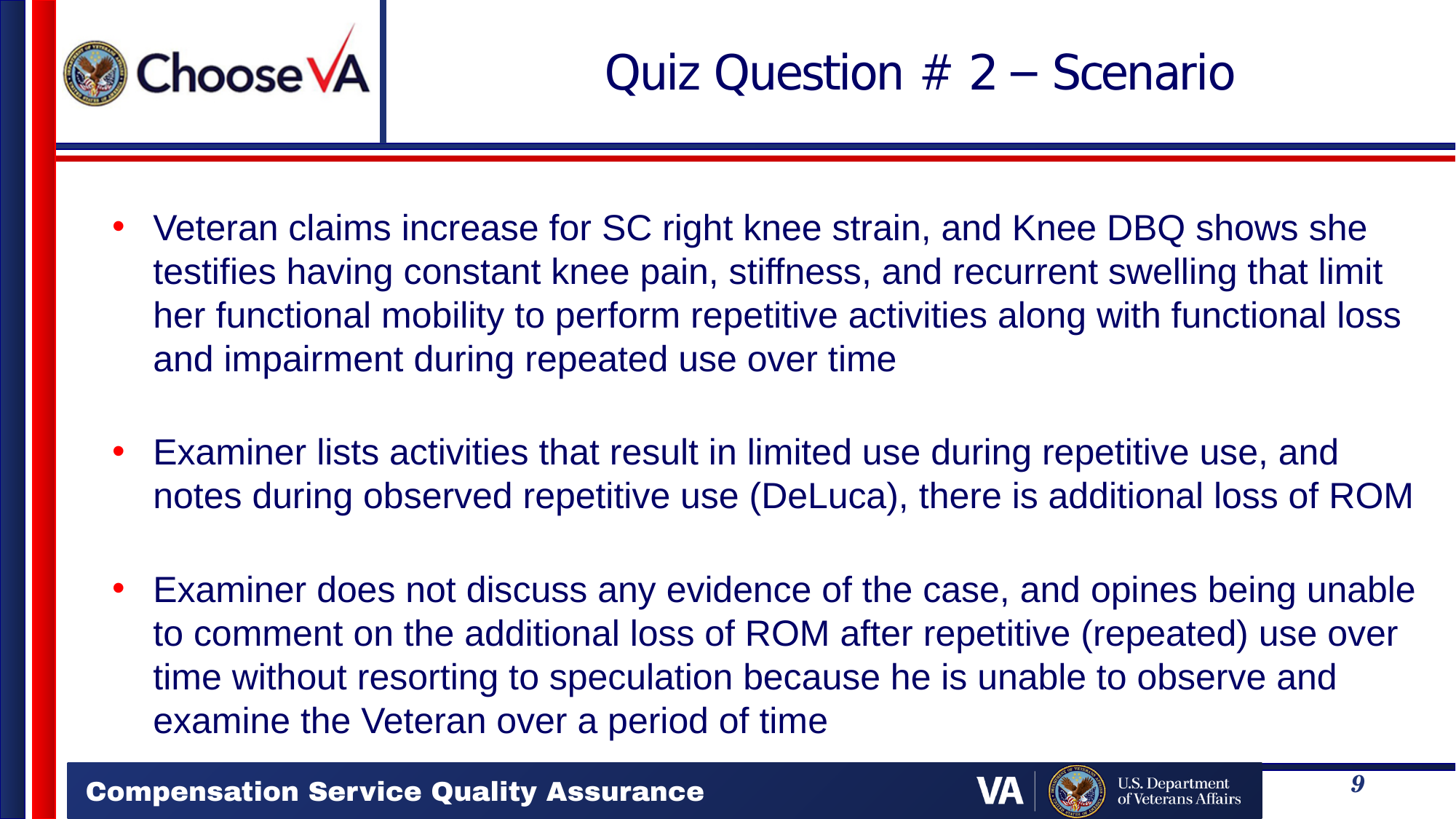

# Quiz Question # 2 – Scenario
Veteran claims increase for SC right knee strain, and Knee DBQ shows she testifies having constant knee pain, stiffness, and recurrent swelling that limit her functional mobility to perform repetitive activities along with functional loss and impairment during repeated use over time

Examiner lists activities that result in limited use during repetitive use, and notes during observed repetitive use (DeLuca), there is additional loss of ROM

Examiner does not discuss any evidence of the case, and opines being unable to comment on the additional loss of ROM after repetitive (repeated) use over time without resorting to speculation because he is unable to observe and examine the Veteran over a period of time

9